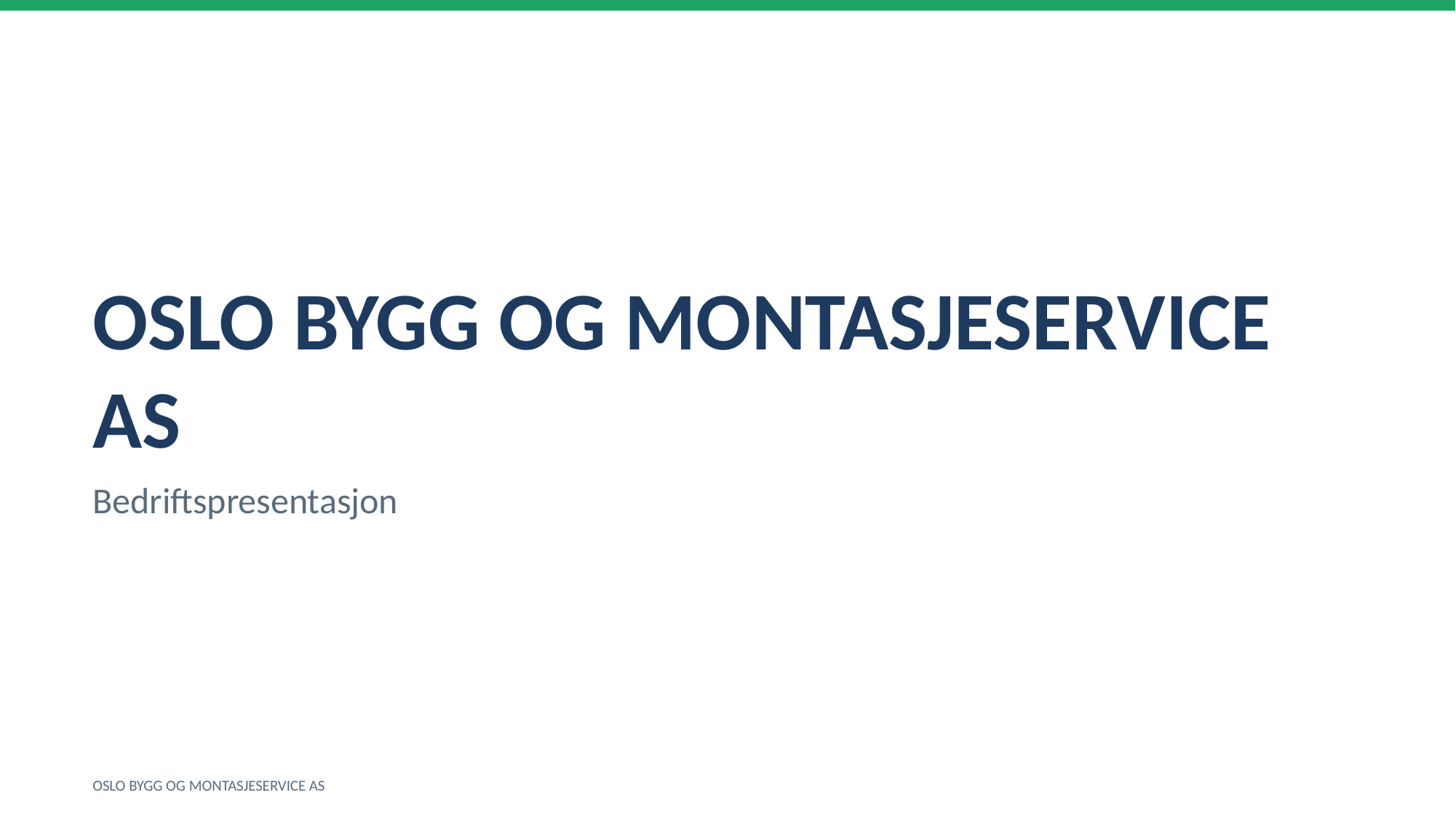

OSLO BYGG OG MONTASJESERVICE AS
Bedriftspresentasjon
OSLO BYGG OG MONTASJESERVICE AS